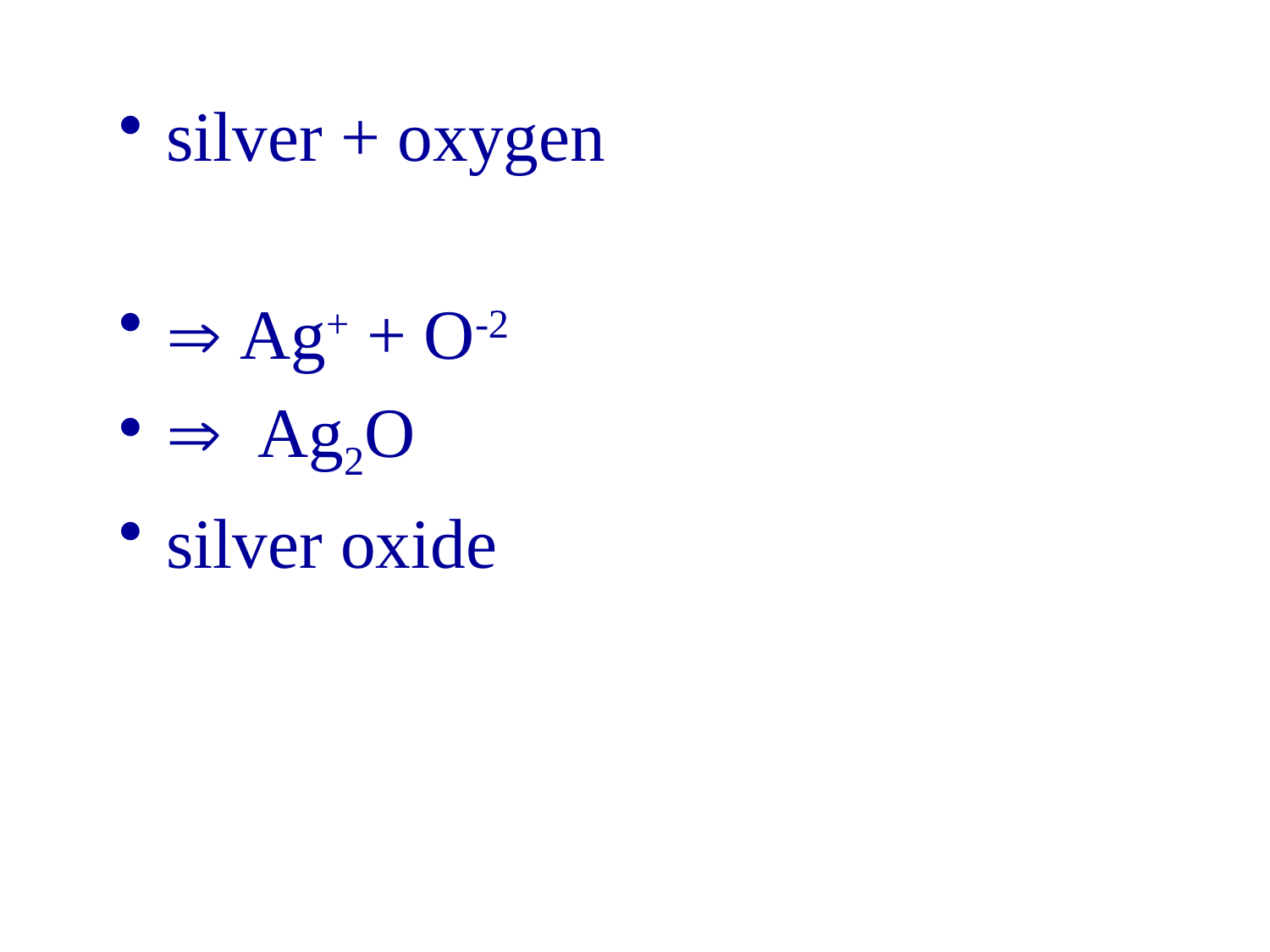

silver + oxygen

⇒ Ag+ + O-2
⇒  Ag2O
silver oxide